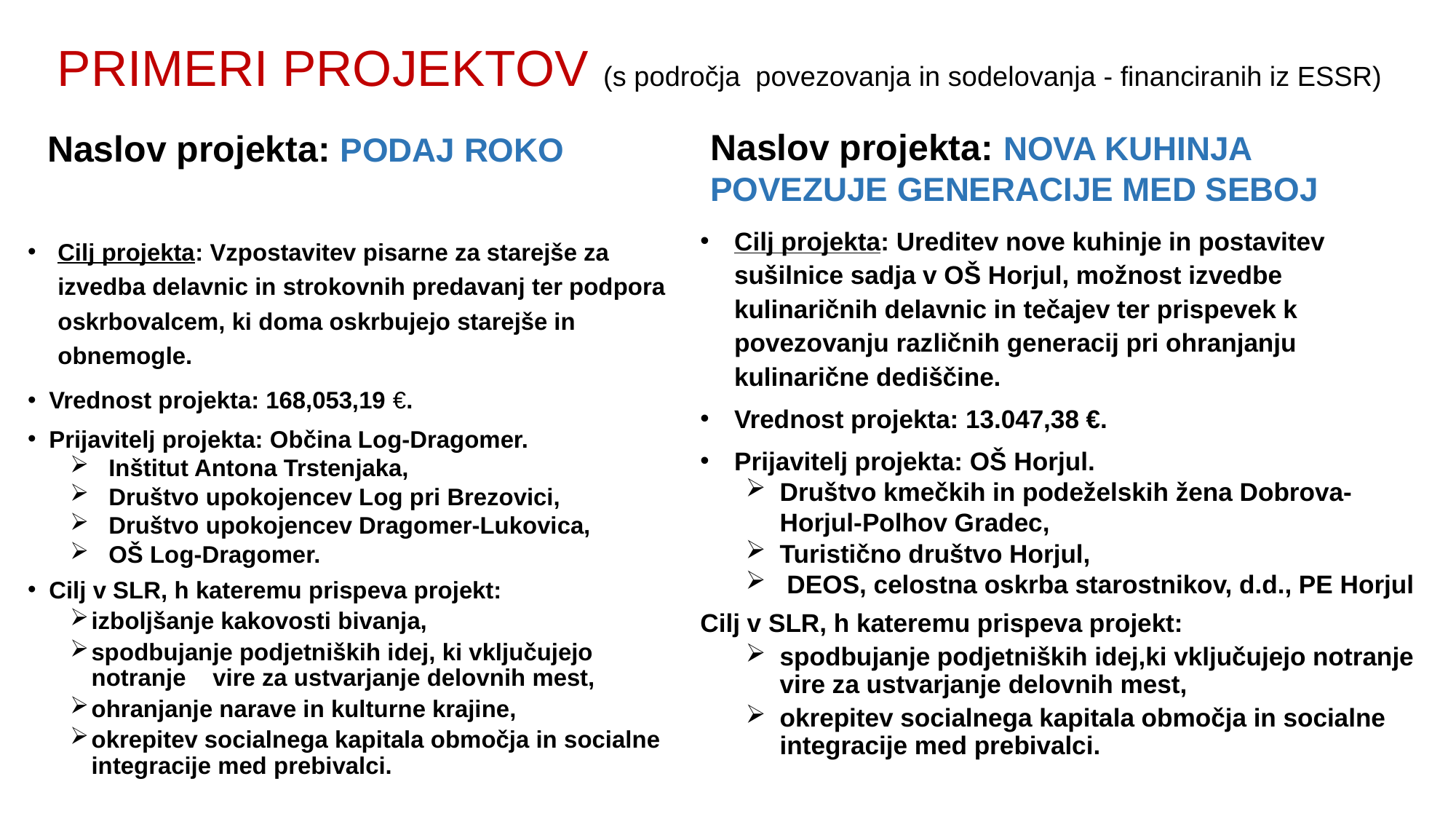

# PRIMERI PROJEKTOV (s področja  povezovanja in sodelovanja - financiranih iz ESSR)
Naslov projekta: PODAJ ROKO
Naslov projekta: NOVA KUHINJA POVEZUJE GENERACIJE MED SEBOJ
Cilj projekta: Ureditev nove kuhinje in postavitev sušilnice sadja v OŠ Horjul, možnost izvedbe kulinaričnih delavnic in tečajev ter prispevek k povezovanju različnih generacij pri ohranjanju kulinarične dediščine.
Vrednost projekta: 13.047,38 €.
Prijavitelj projekta: OŠ Horjul.
Društvo kmečkih in podeželskih žena Dobrova-Horjul-Polhov Gradec,
Turistično društvo Horjul,
 DEOS, celostna oskrba starostnikov, d.d., PE Horjul
Cilj v SLR, h kateremu prispeva projekt:
spodbujanje podjetniških idej,ki vključujejo notranje vire za ustvarjanje delovnih mest,
okrepitev socialnega kapitala območja in socialne integracije med prebivalci.

Cilj projekta: Vzpostavitev pisarne za starejše za izvedba delavnic in strokovnih predavanj ter podpora oskrbovalcem, ki doma oskrbujejo starejše in obnemogle.
Vrednost projekta: 168,053,19 €.
Prijavitelj projekta: Občina Log-Dragomer.
 Inštitut Antona Trstenjaka,
 Društvo upokojencev Log pri Brezovici,
 Društvo upokojencev Dragomer-Lukovica,
 OŠ Log-Dragomer.
Cilj v SLR, h kateremu prispeva projekt:
izboljšanje kakovosti bivanja,
spodbujanje podjetniških idej, ki vključujejo notranje    vire za ustvarjanje delovnih mest,
ohranjanje narave in kulturne krajine,
okrepitev socialnega kapitala območja in socialne integracije med prebivalci.